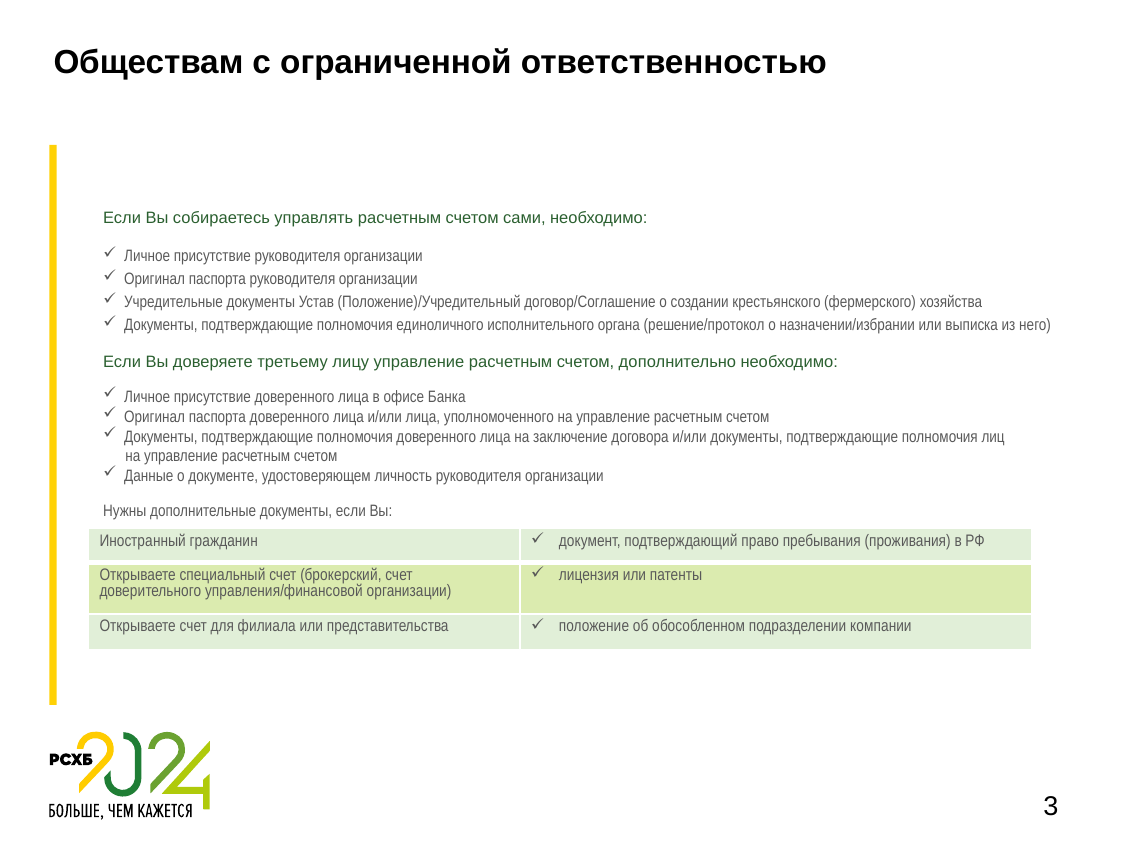

# Обществам с ограниченной ответственностью
Если Вы собираетесь управлять расчетным счетом сами, необходимо:

Личное присутствие руководителя организации
Оригинал паспорта руководителя организации
Учредительные документы Устав (Положение)/Учредительный договор/Соглашение о создании крестьянского (фермерского) хозяйства
Документы, подтверждающие полномочия единоличного исполнительного органа (решение/протокол о назначении/избрании или выписка из него)

Если Вы доверяете третьему лицу управление расчетным счетом, дополнительно необходимо:

Личное присутствие доверенного лица в офисе Банка
Оригинал паспорта доверенного лица и/или лица, уполномоченного на управление расчетным счетом
Документы, подтверждающие полномочия доверенного лица на заключение договора и/или документы, подтверждающие полномочия лиц
	на управление расчетным счетом
Данные о документе, удостоверяющем личность руководителя организации

Нужны дополнительные документы, если Вы:

| Иностранный гражданин | документ, подтверждающий право пребывания (проживания) в РФ |
| --- | --- |
| Открываете специальный счет (брокерский, счет доверительного управления/финансовой организации) | лицензия или патенты |
| Открываете счет для филиала или представительства | положение об обособленном подразделении компании |
3